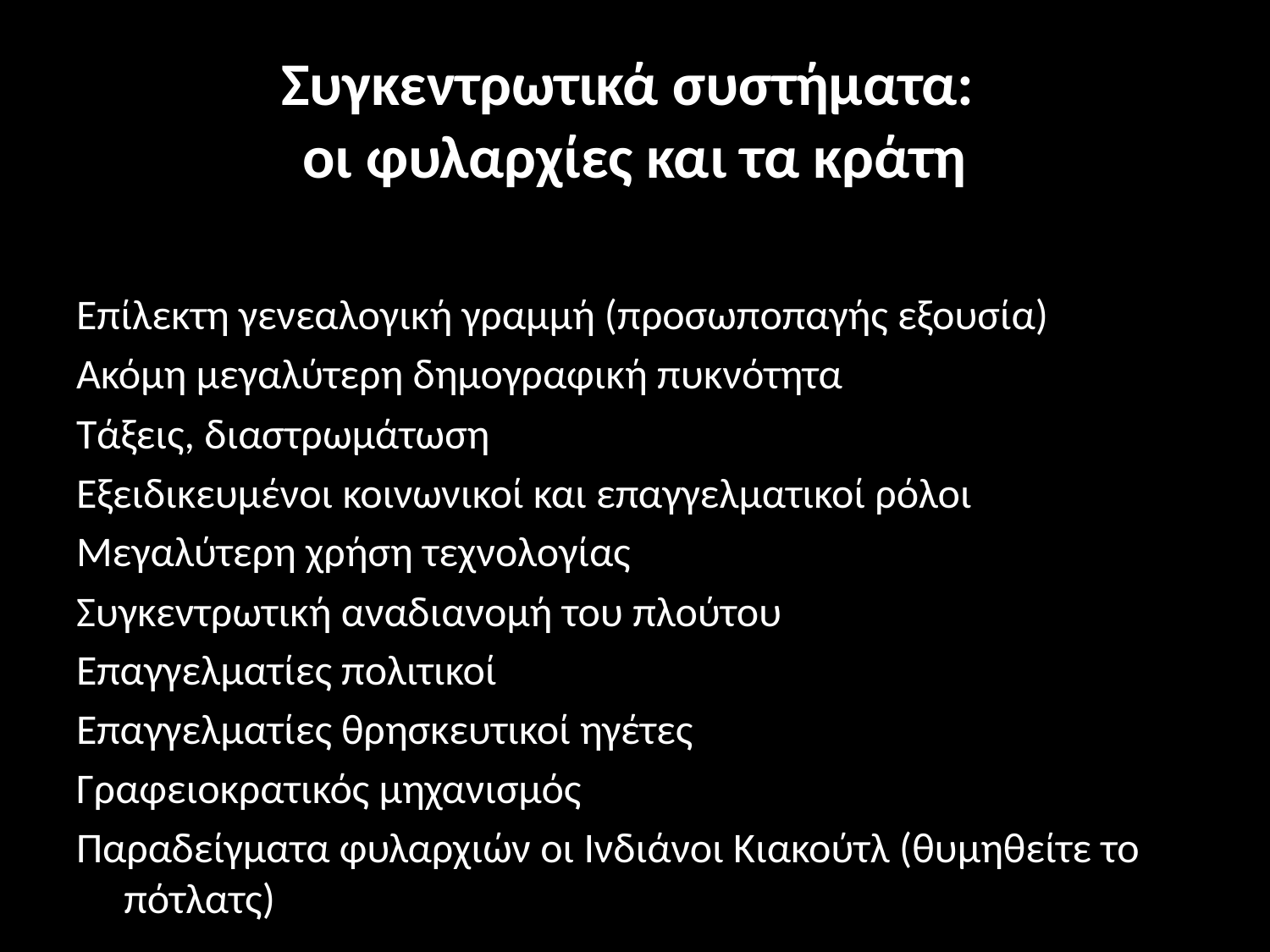

# Συγκεντρωτικά συστήματα: οι φυλαρχίες και τα κράτη

Επίλεκτη γενεαλογική γραμμή (προσωποπαγής εξουσία)
Ακόμη μεγαλύτερη δημογραφική πυκνότητα
Τάξεις, διαστρωμάτωση
Εξειδικευμένοι κοινωνικοί και επαγγελματικοί ρόλοι
Μεγαλύτερη χρήση τεχνολογίας
Συγκεντρωτική αναδιανομή του πλούτου
Επαγγελματίες πολιτικοί
Επαγγελματίες θρησκευτικοί ηγέτες
Γραφειοκρατικός μηχανισμός
Παραδείγματα φυλαρχιών οι Ινδιάνοι Κιακούτλ (θυμηθείτε το πότλατς)